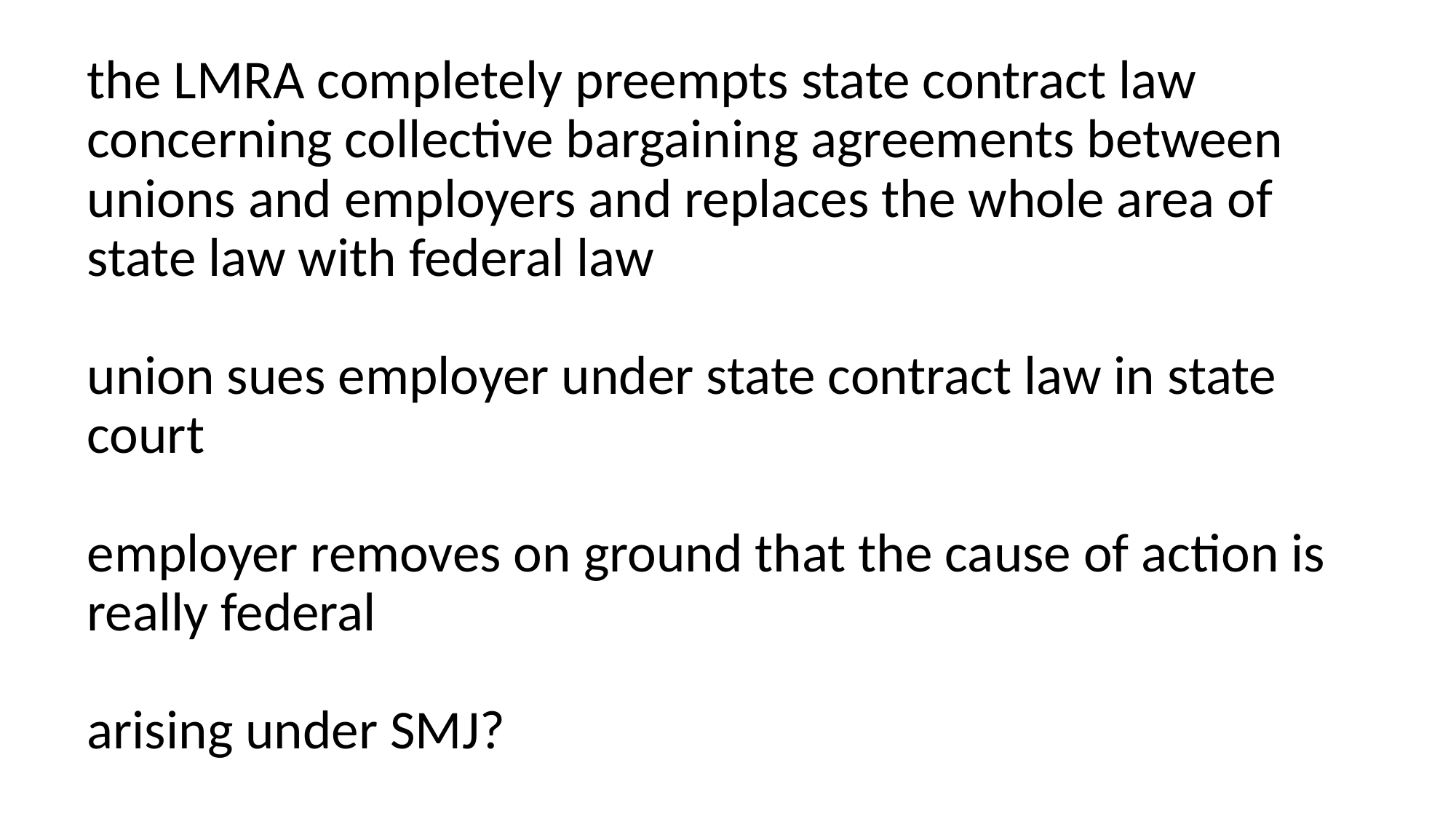

# the LMRA completely preempts state contract law concerning collective bargaining agreements between unions and employers and replaces the whole area of state law with federal law union sues employer under state contract law in state court employer removes on ground that the cause of action is really federal arising under SMJ?